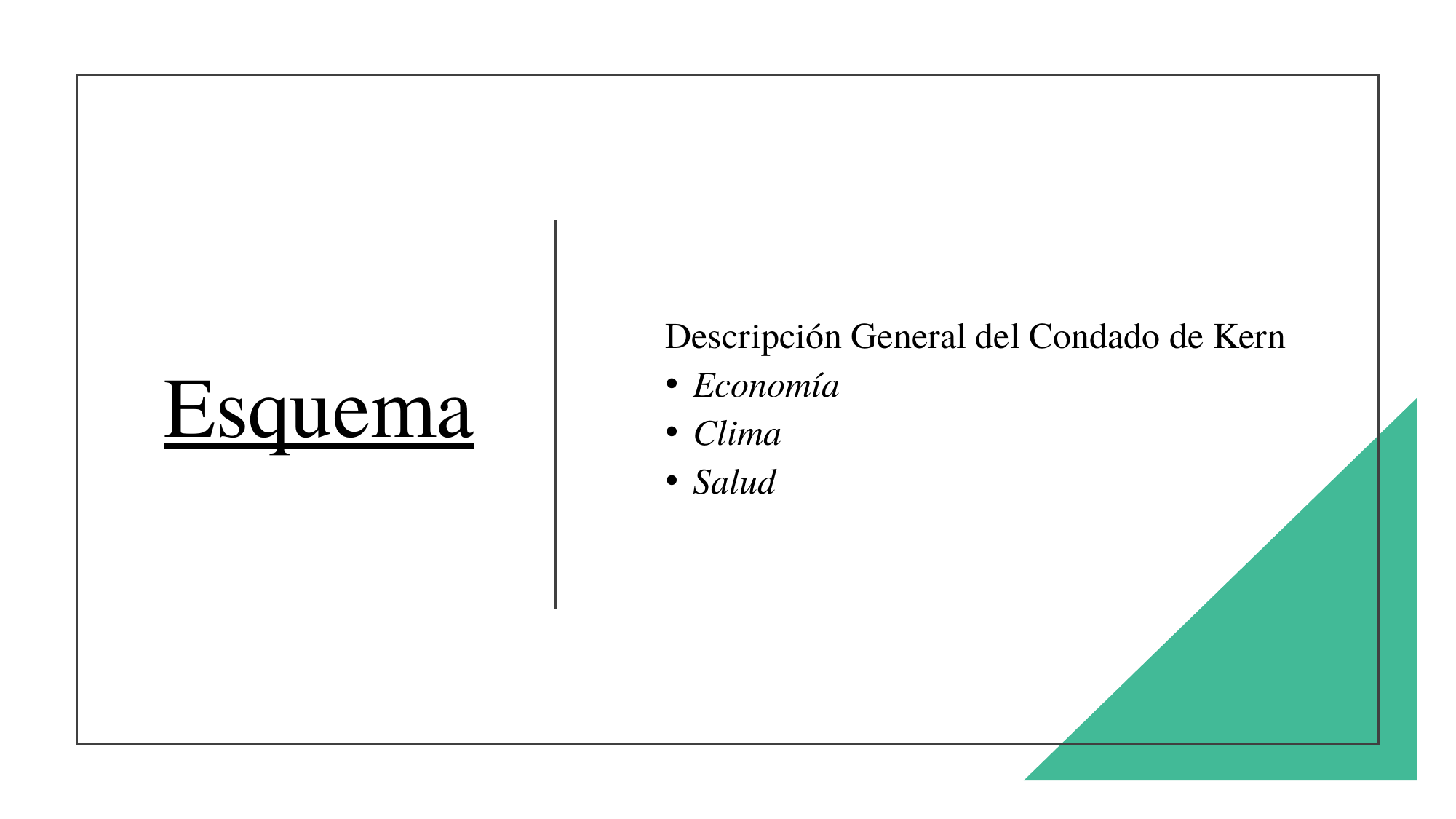

# Esquema
Descripción General del Condado de Kern
Economía
Clima
Salud